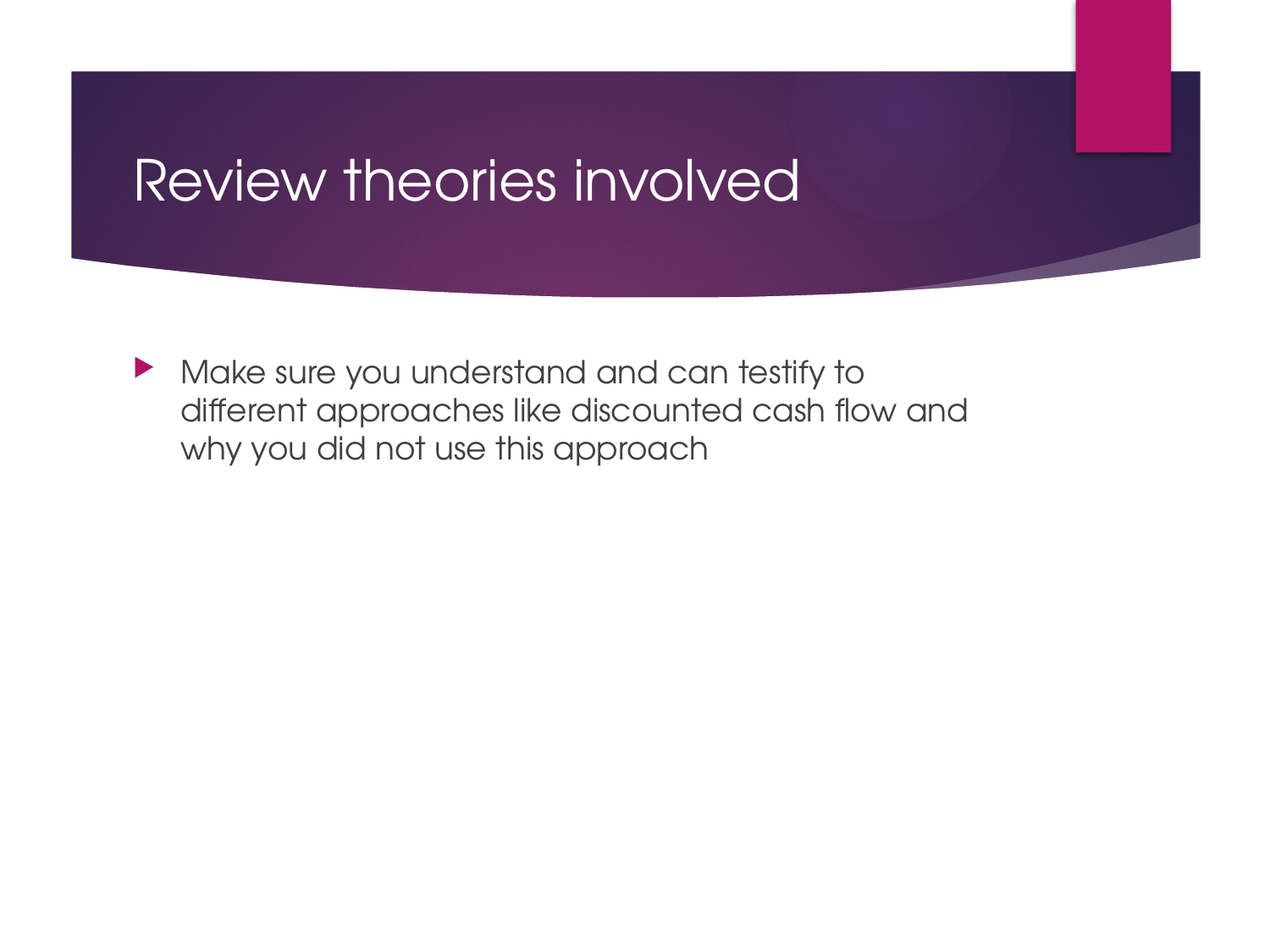

# Review theories involved
Make sure you understand and can testify to different approaches like discounted cash flow and why you did not use this approach